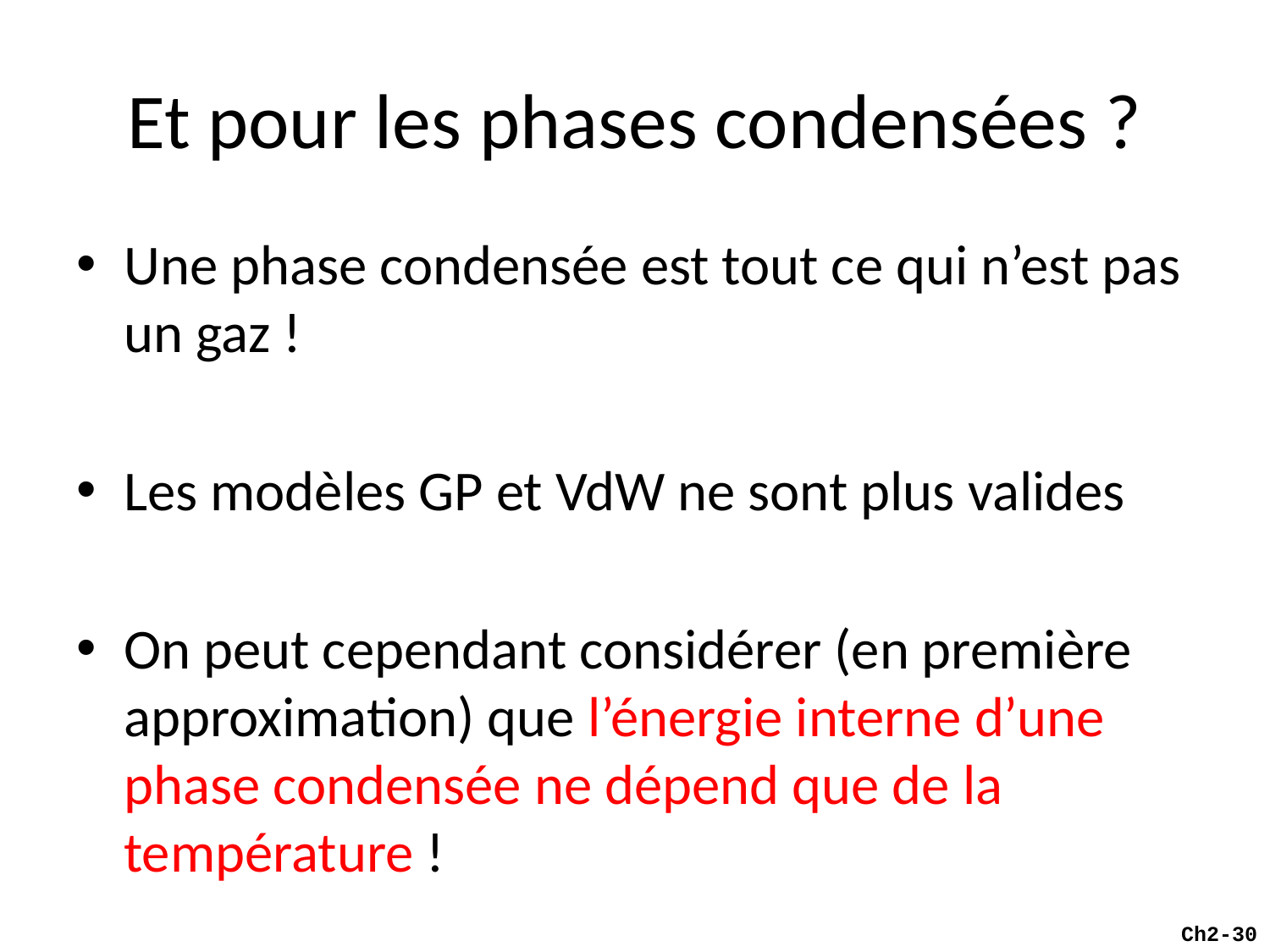

# Et pour les phases condensées ?
Une phase condensée est tout ce qui n’est pas un gaz !

Les modèles GP et VdW ne sont plus valides

On peut cependant considérer (en première approximation) que l’énergie interne d’une phase condensée ne dépend que de la température !
Ch2-30